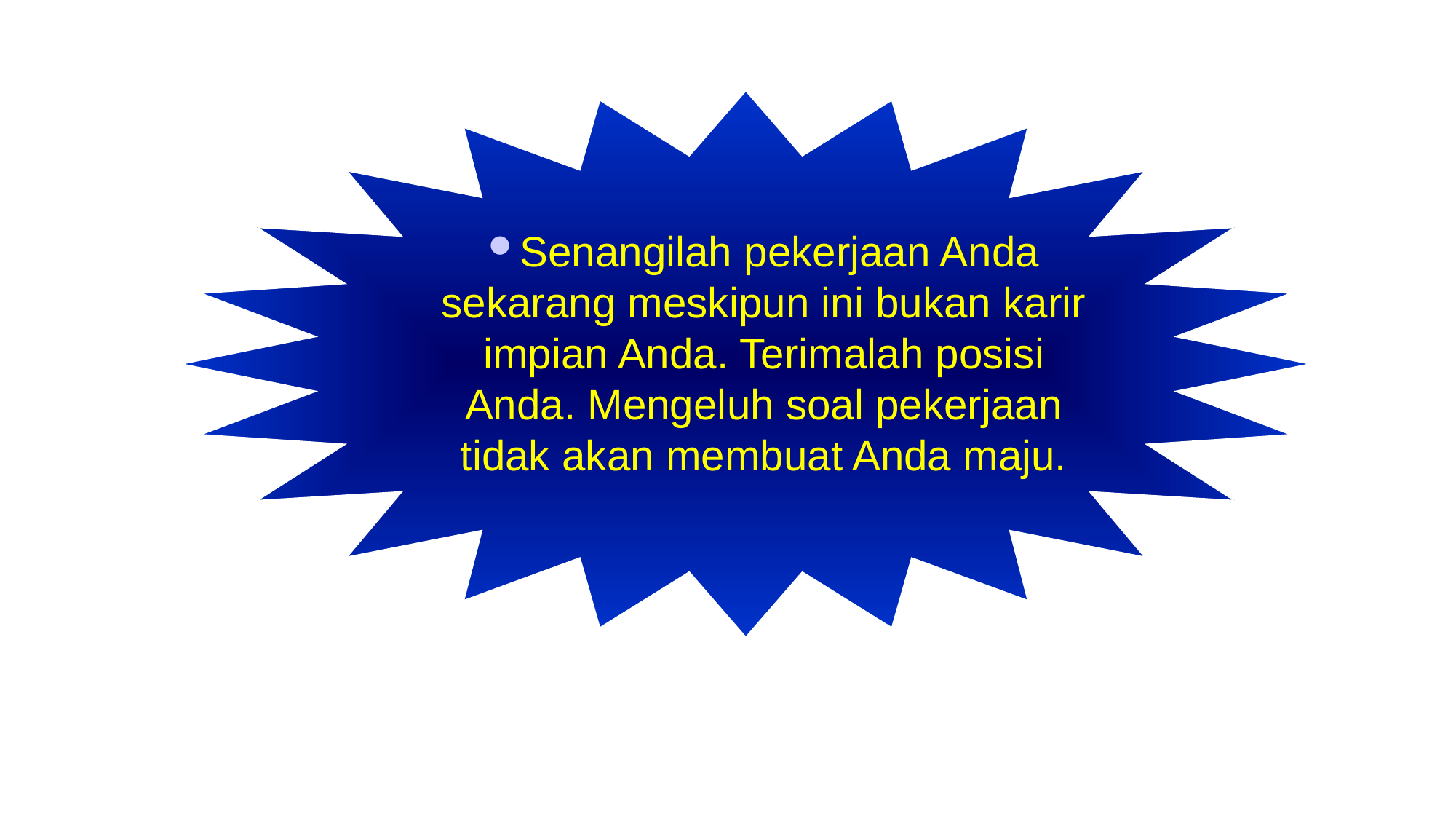

Senangilah pekerjaan Anda sekarang meskipun ini bukan karir impian Anda. Terimalah posisi Anda. Mengeluh soal pekerjaan tidak akan membuat Anda maju.